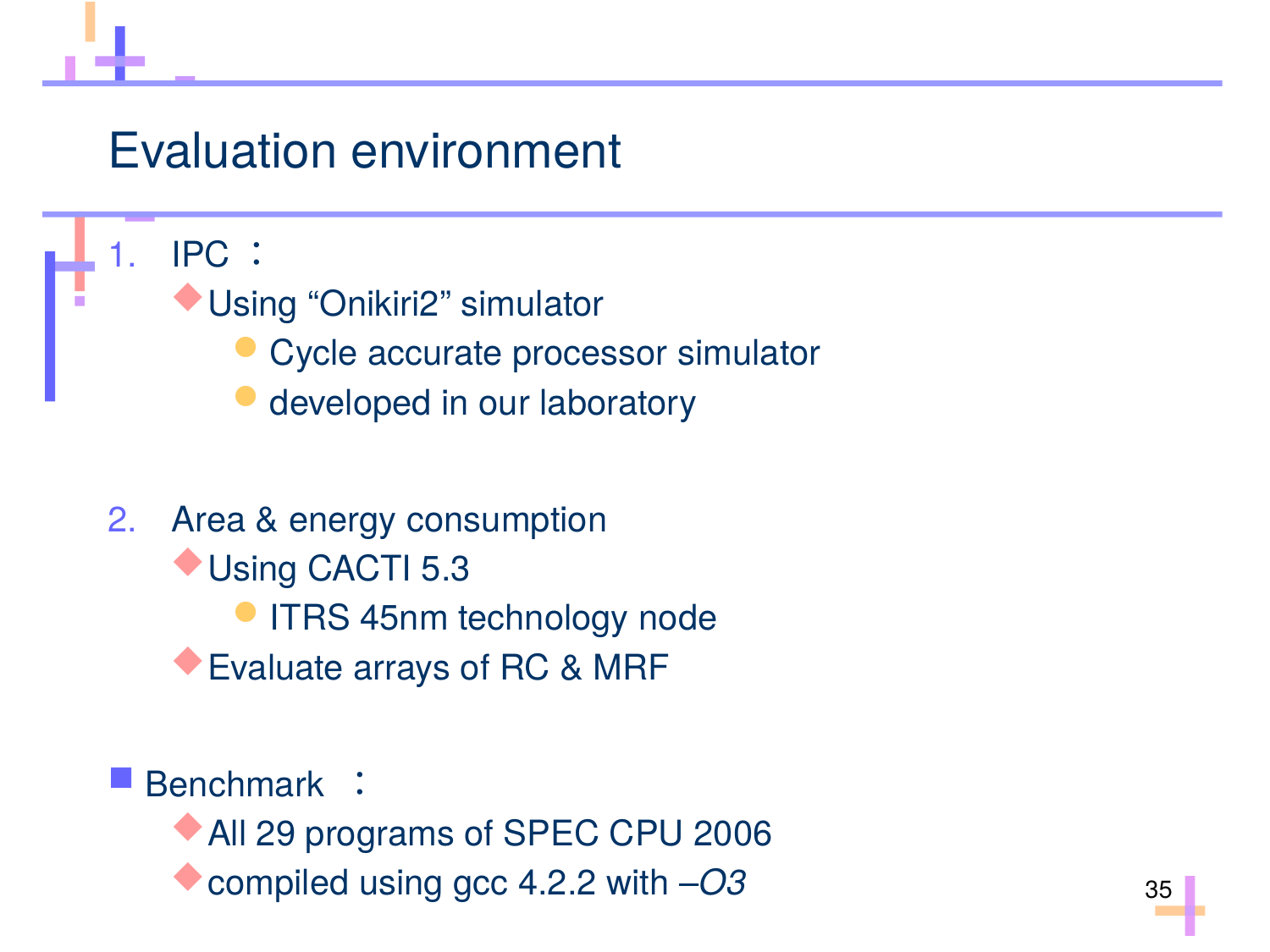

# Evaluation environment
IPC：
Using “Onikiri2” simulator
Cycle accurate processor simulator
developed in our laboratory

Area & energy consumption
Using CACTI 5.3
ITRS 45nm technology node
Evaluate arrays of RC & MRF

Benchmark ：
All 29 programs of SPEC CPU 2006
compiled using gcc 4.2.2 with –O3
35